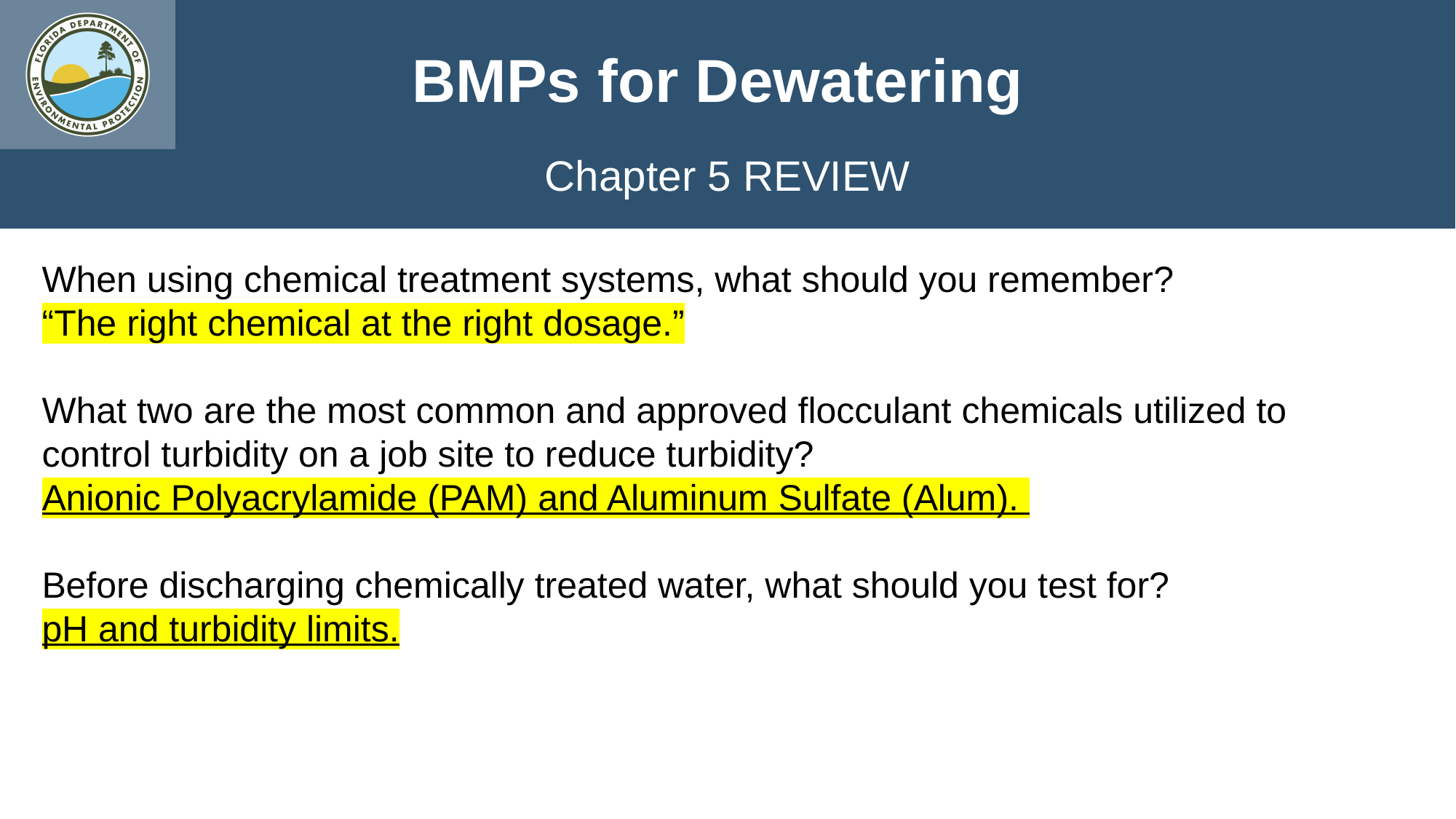

BMPs for Dewatering
Chapter 5 REVIEW
When using chemical treatment systems, what should you remember?
“The right chemical at the right dosage.”

What two are the most common and approved flocculant chemicals utilized to control turbidity on a job site to reduce turbidity?
Anionic Polyacrylamide (PAM) and Aluminum Sulfate (Alum).

Before discharging chemically treated water, what should you test for?
pH and turbidity limits.